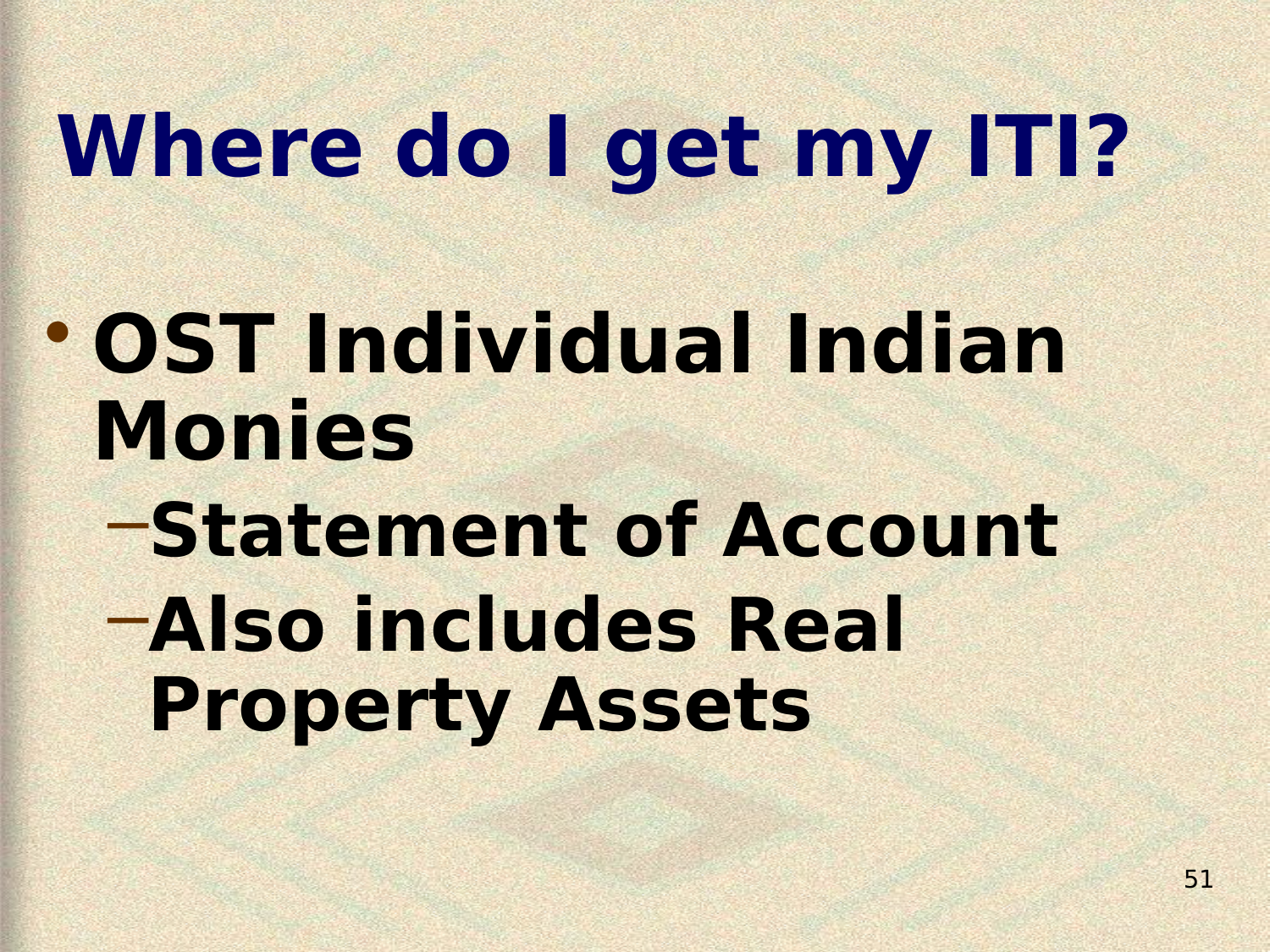

# Where do I get my ITI?
OST Individual Indian Monies
Statement of Account
Also includes Real Property Assets
51